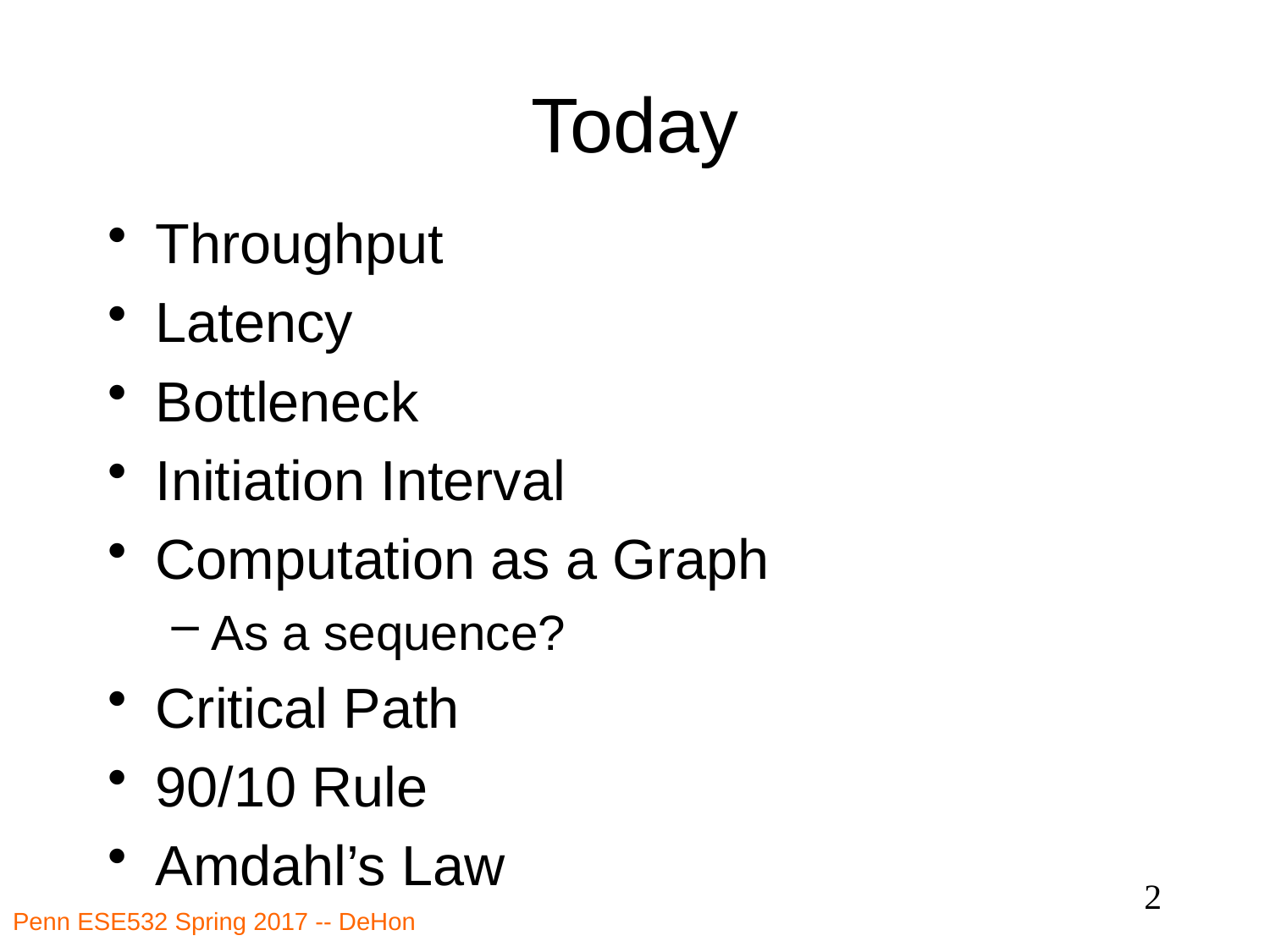

# Today
Throughput
Latency
Bottleneck
Initiation Interval
Computation as a Graph
As a sequence?
Critical Path
90/10 Rule
Amdahl’s Law

2
Penn ESE532 Spring 2017 -- DeHon